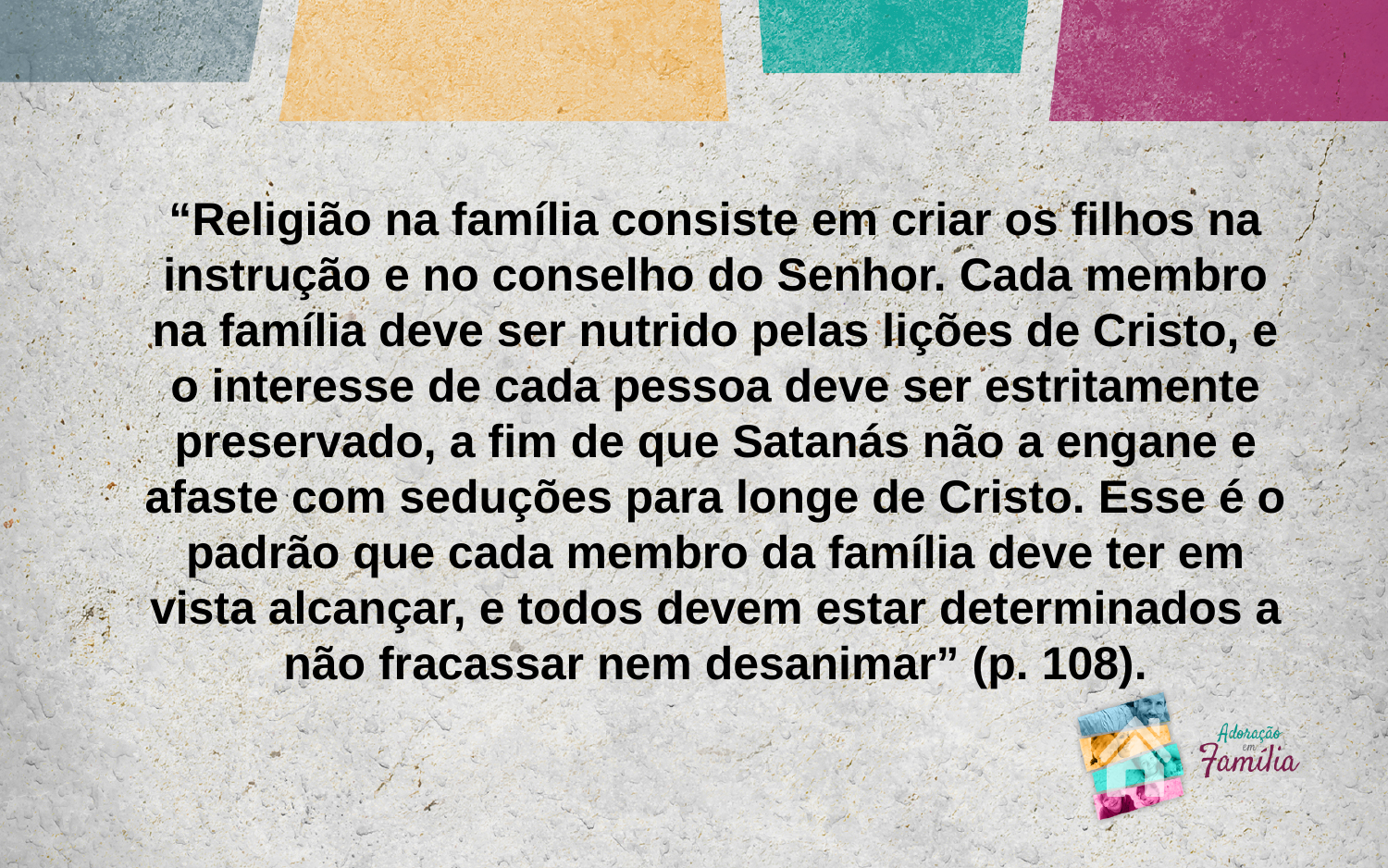

“Religião na família consiste em criar os filhos na instrução e no conselho do Senhor. Cada membro na família deve ser nutrido pelas lições de Cristo, e o interesse de cada pessoa deve ser estritamente preservado, a fim de que Satanás não a engane e afaste com seduções para longe de Cristo. Esse é o padrão que cada membro da família deve ter em vista alcançar, e todos devem estar determinados a não fracassar nem desanimar” (p. 108).